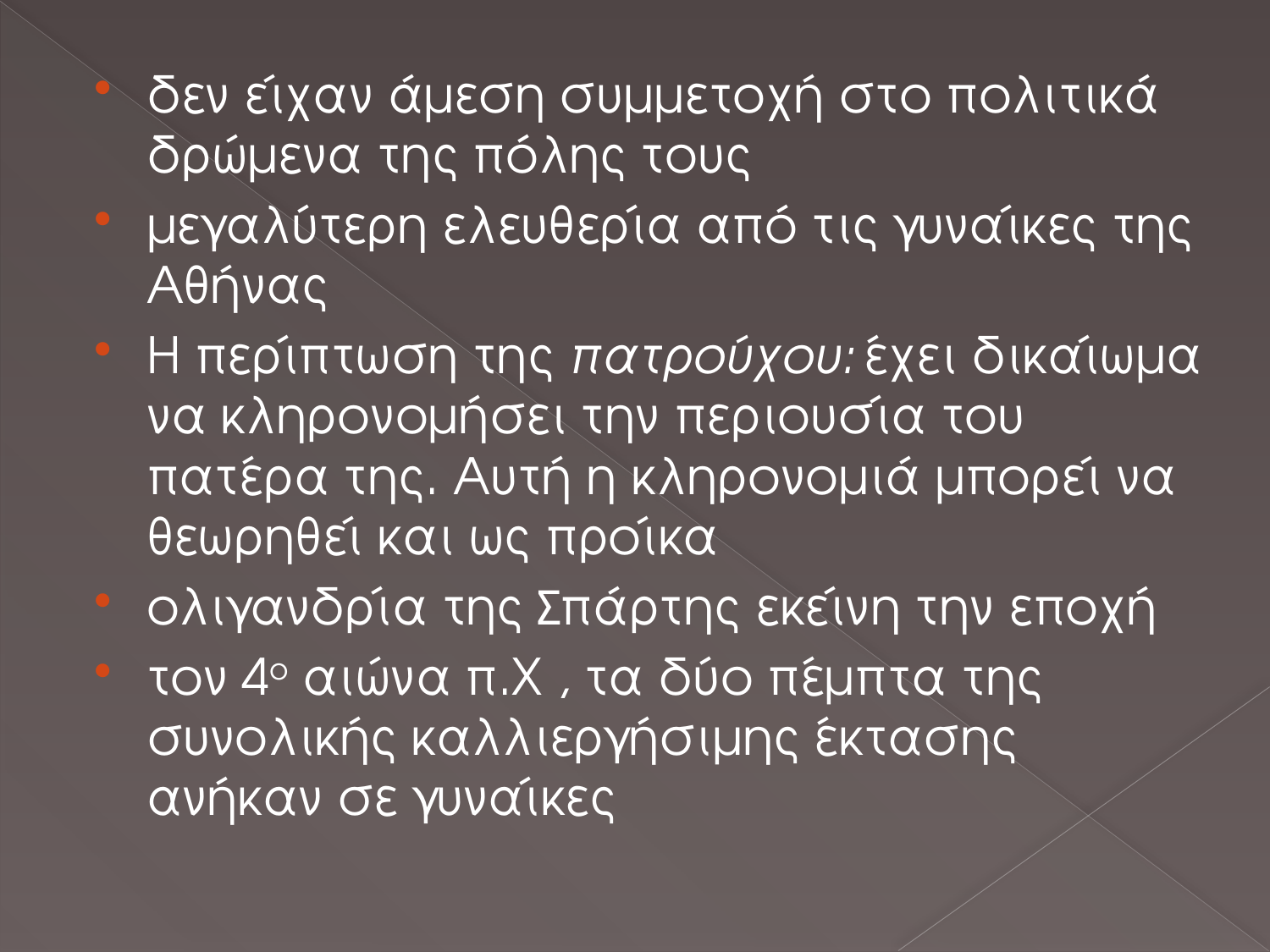

δεν είχαν άμεση συμμετοχή στο πολιτικά δρώμενα της πόλης τους
μεγαλύτερη ελευθερία από τις γυναίκες της Αθήνας
Η περίπτωση της πατρούχου: έχει δικαίωμα να κληρονομήσει την περιουσία του πατέρα της. Αυτή η κληρονομιά μπορεί να θεωρηθεί και ως προίκα
ολιγανδρία της Σπάρτης εκείνη την εποχή
τον 4ο αιώνα π.Χ , τα δύο πέμπτα της συνολικής καλλιεργήσιμης έκτασης ανήκαν σε γυναίκες